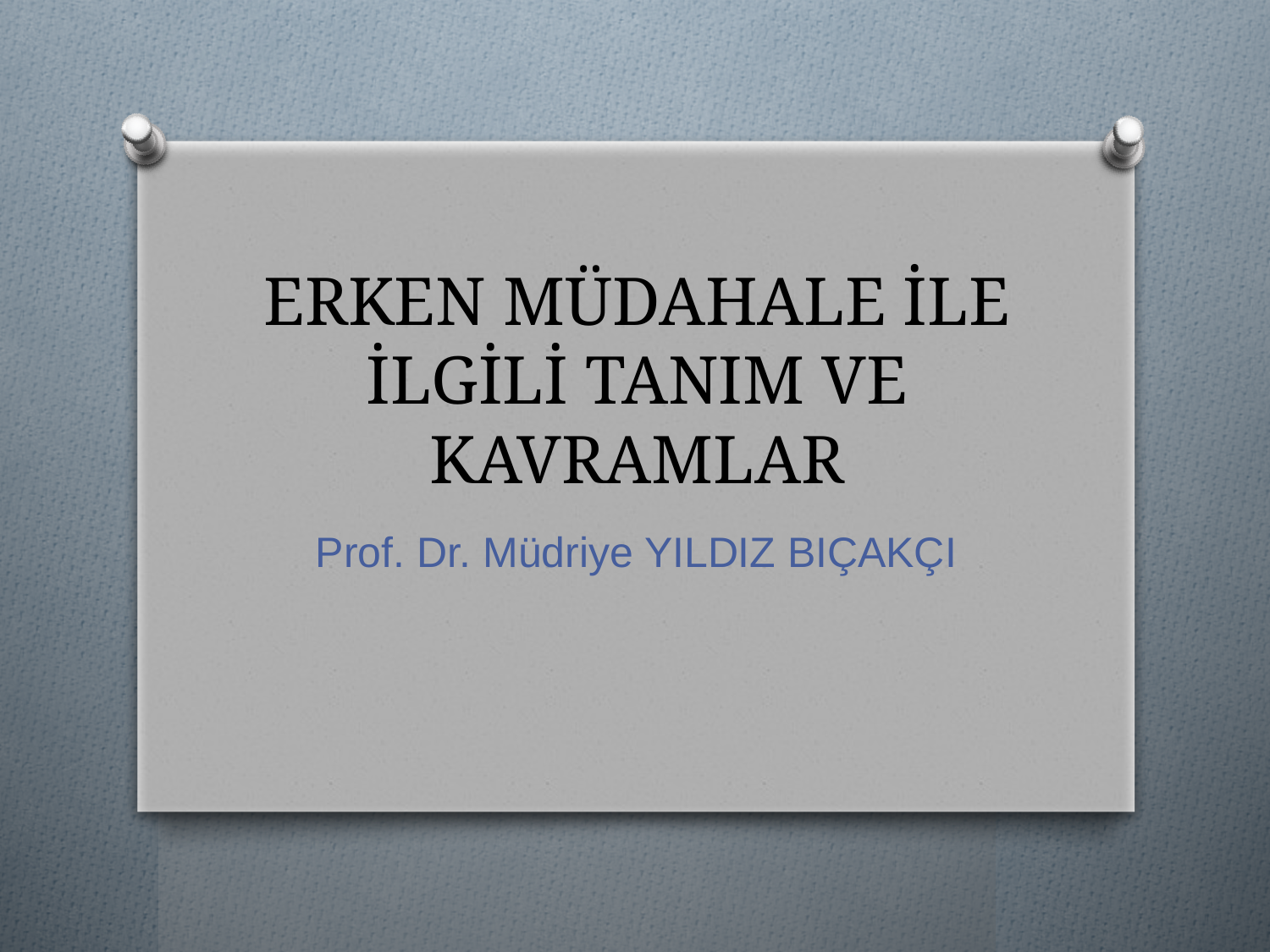

# ERKEN MÜDAHALE İLE İLGİLİ TANIM VE KAVRAMLAR
Prof. Dr. Müdriye YILDIZ BIÇAKÇI